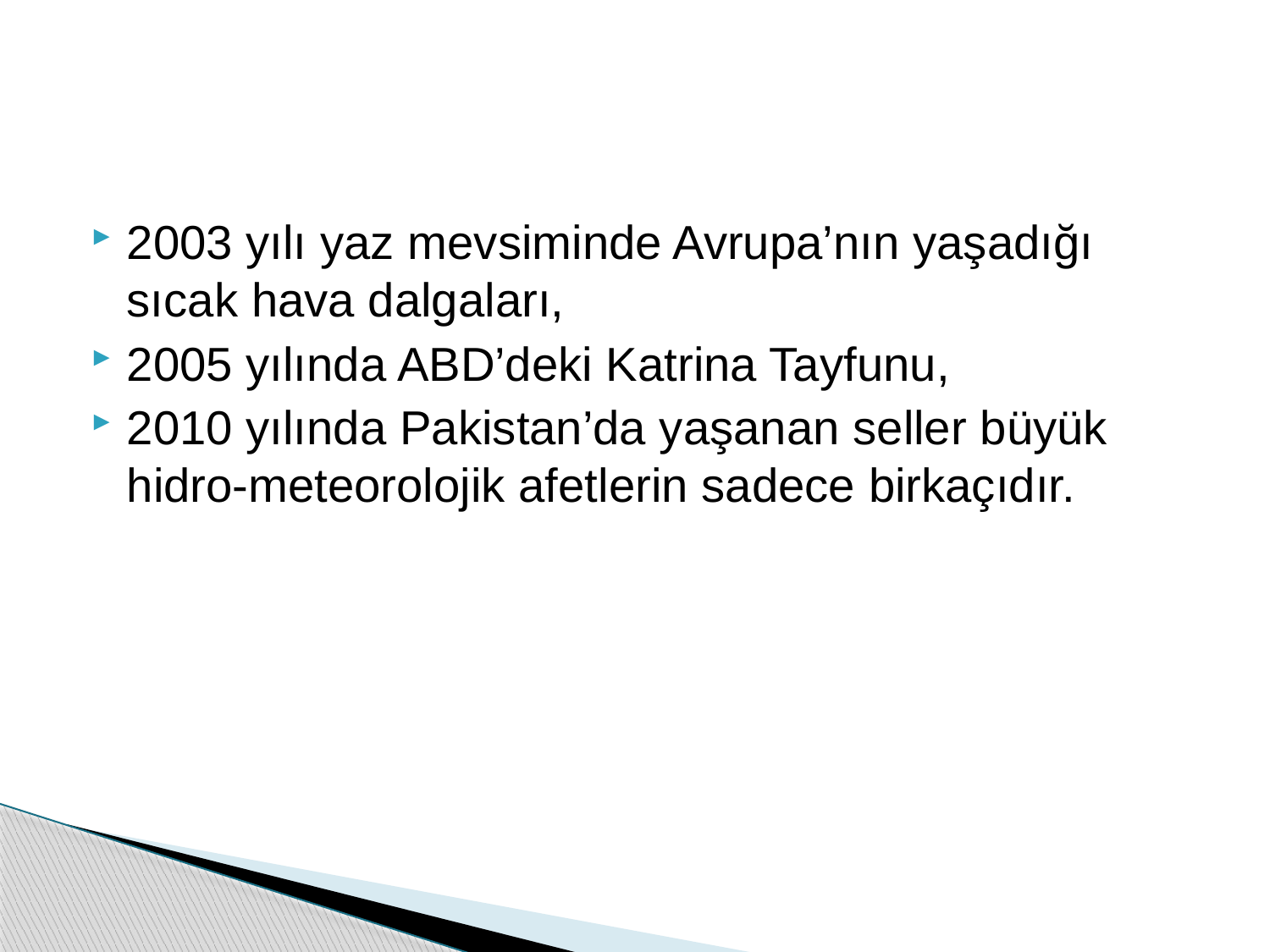

#
2003 yılı yaz mevsiminde Avrupa’nın yaşadığı sıcak hava dalgaları,
2005 yılında ABD’deki Katrina Tayfunu,
2010 yılında Pakistan’da yaşanan seller büyük hidro-meteorolojik afetlerin sadece birkaçıdır.